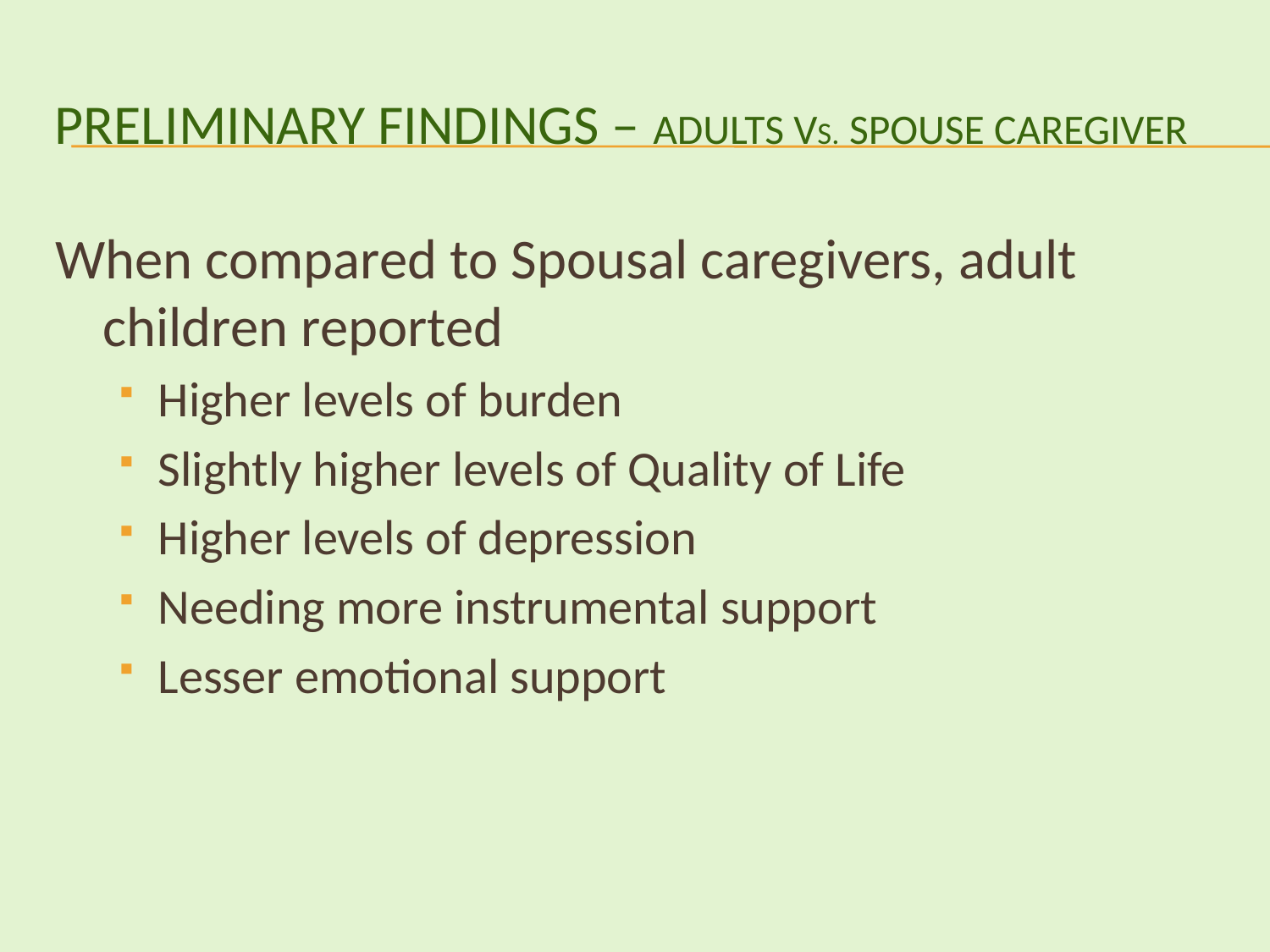

# Preliminary Findings – Adults vs. Spouse Caregiver
When compared to Spousal caregivers, adult children reported
Higher levels of burden
Slightly higher levels of Quality of Life
Higher levels of depression
Needing more instrumental support
Lesser emotional support